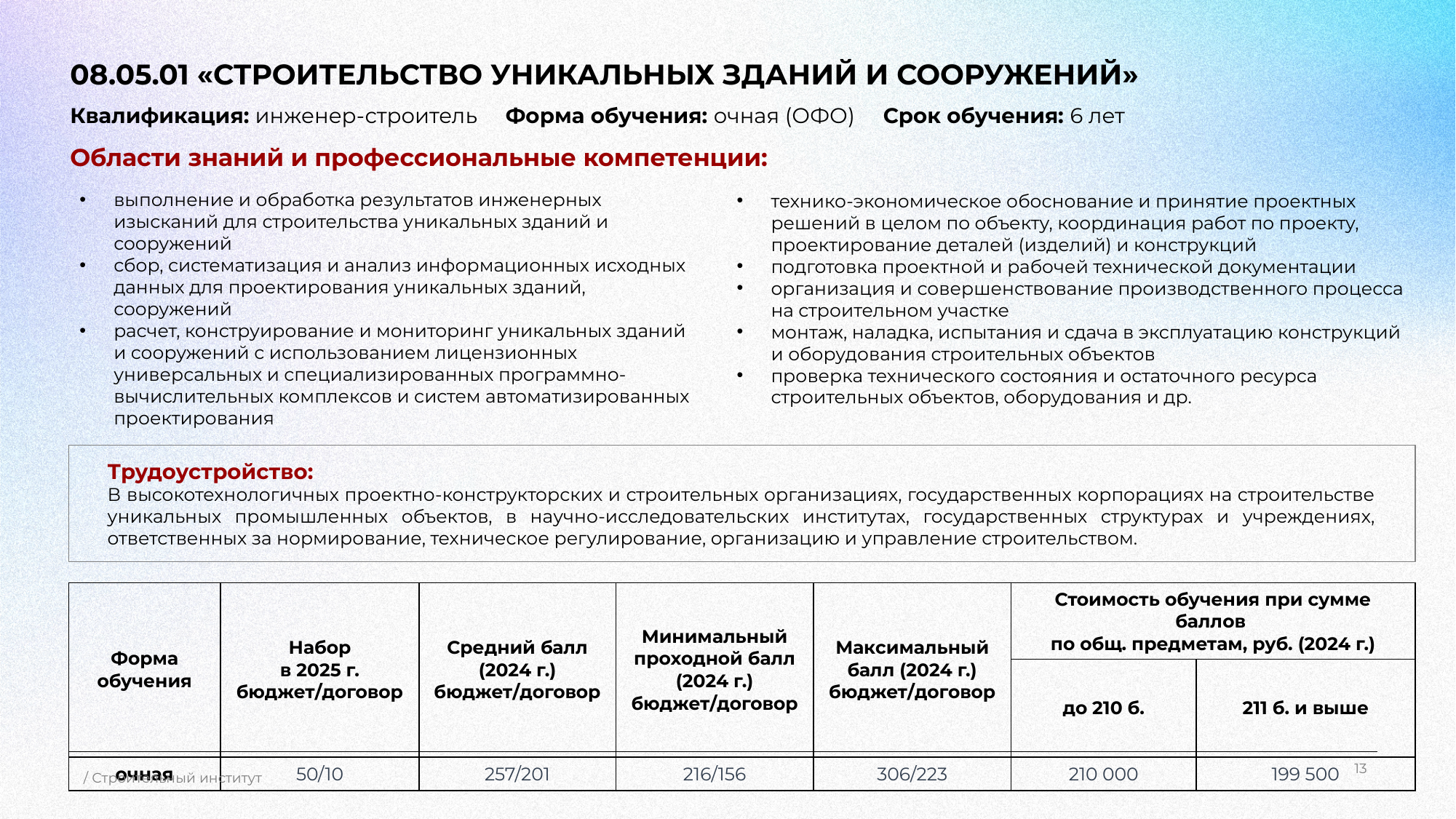

# 08.05.01 «СТРОИТЕЛЬСТВО УНИКАЛЬНЫХ ЗДАНИЙ И СООРУЖЕНИЙ»
Квалификация: инженер-строитель     Форма обучения: очная (ОФО)     Срок обучения: 6 лет
Области знаний и профессиональные компетенции:
выполнение и обработка результатов инженерных изысканий для строительства уникальных зданий и сооружений
сбор, систематизация и анализ информационных исходных данных для проектирования уникальных зданий, сооружений
расчет, конструирование и мониторинг уникальных зданий и сооружений с использованием лицензионных универсальных и специализированных программно-вычислительных комплексов и систем автоматизированных проектирования
технико-экономическое обоснование и принятие проектных решений в целом по объекту, координация работ по проекту, проектирование деталей (изделий) и конструкций
подготовка проектной и рабочей технической документации
организация и совершенствование производственного процесса на строительном участке
монтаж, наладка, испытания и сдача в эксплуатацию конструкций и оборудования строительных объектов
проверка технического состояния и остаточного ресурса строительных объектов, оборудования и др.
Трудоустройство:
В высокотехнологичных проектно-конструкторских и строительных организациях, государственных корпорациях на строительстве уникальных промышленных объектов, в научно-исследовательских институтах, государственных структурах и учреждениях, ответственных за нормирование, техническое регулирование, организацию и управление строительством.
| Форма обучения | Набор в 2025 г. бюджет/договор | Средний балл (2024 г.) бюджет/договор | Минимальный проходной балл (2024 г.) бюджет/договор | Максимальный балл (2024 г.) бюджет/договор | Стоимость обучения при сумме баллов по общ. предметам, руб. (2024 г.) |  |
| --- | --- | --- | --- | --- | --- | --- |
|  |  |  |  |  | до 210 б. | 211 б. и выше |
| очная | 50/10 | 257/201 | 216/156 | 306/223 | 210 000 | 199 500 |
13
/ Строительный институт